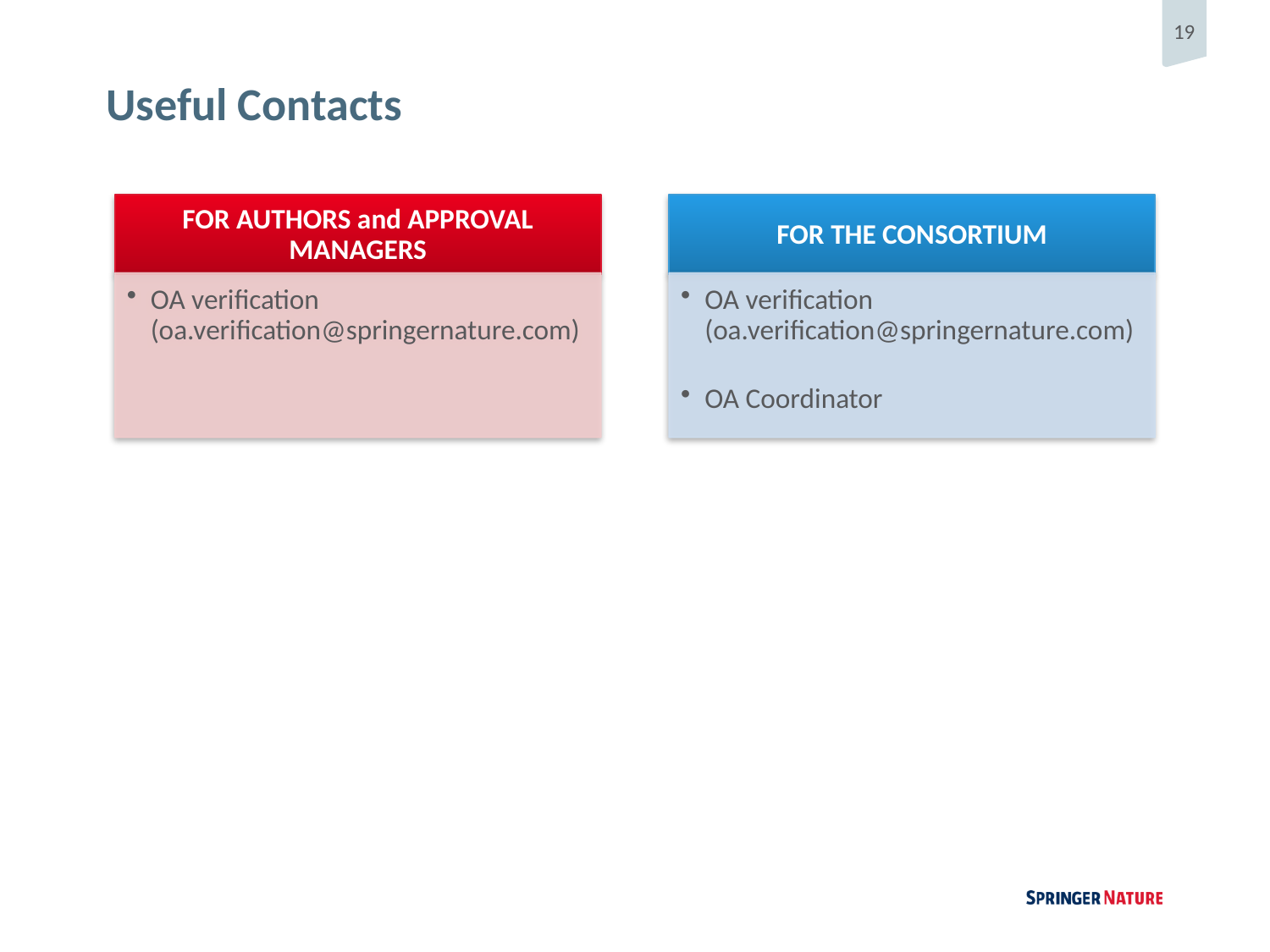

# Useful Contacts
FOR AUTHORS and APPROVAL MANAGERS
OA verification (oa.verification@springernature.com)
FOR THE CONSORTIUM
OA verification (oa.verification@springernature.com)

OA Coordinator